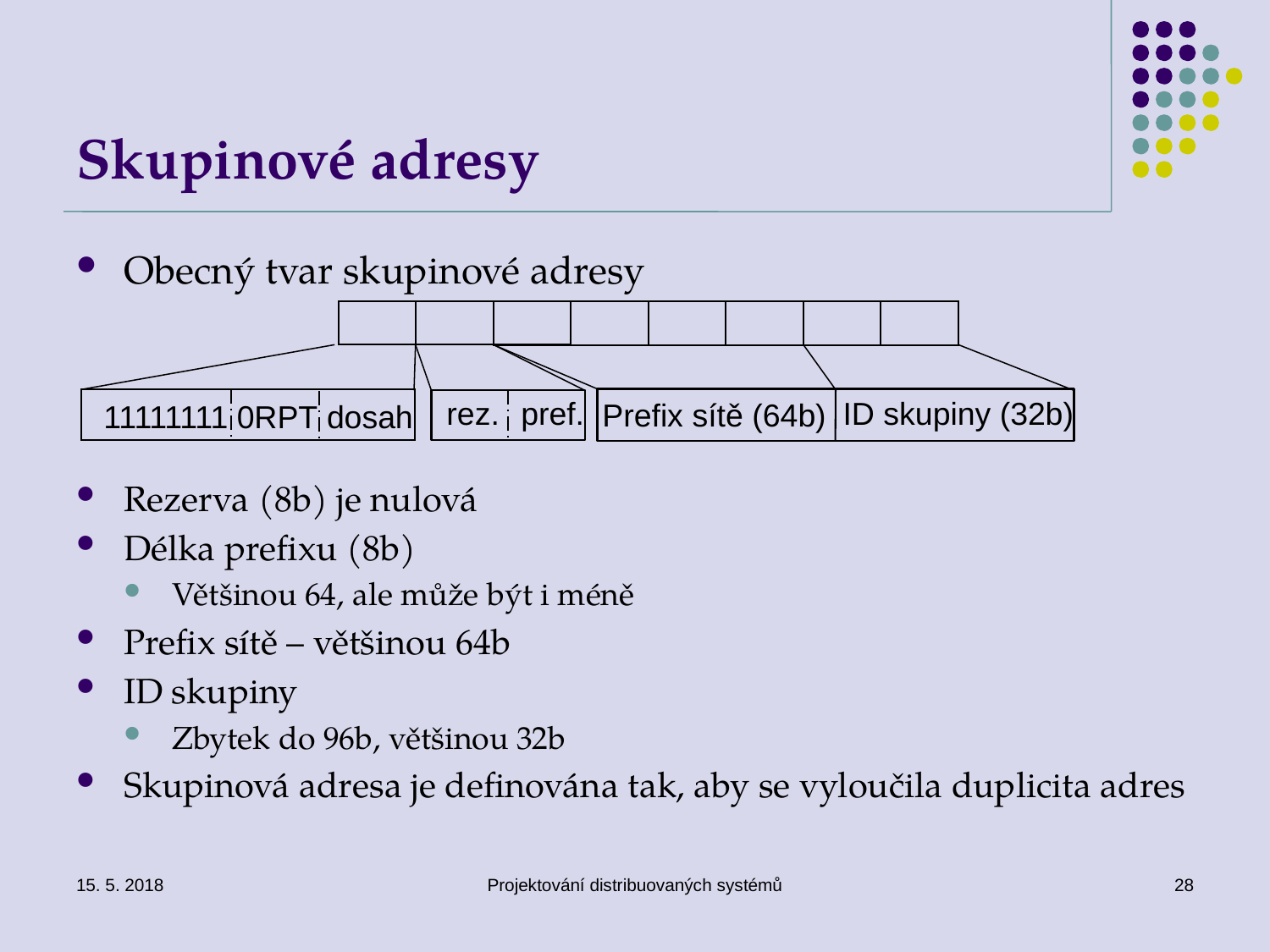

# Skupinové adresy
Obecný tvar skupinové adresy

pref.
rez.

ID skupiny (32b)
Prefix sítě (64b)

11111111 0RPT dosah
Rezerva (8b) je nulová
Délka prefixu (8b)
Většinou 64, ale může být i méně
Prefix sítě – většinou 64b
ID skupiny
Zbytek do 96b, většinou 32b
Skupinová adresa je definována tak, aby se vyloučila duplicita adres
15. 5. 2018
Projektování distribuovaných systémů
28